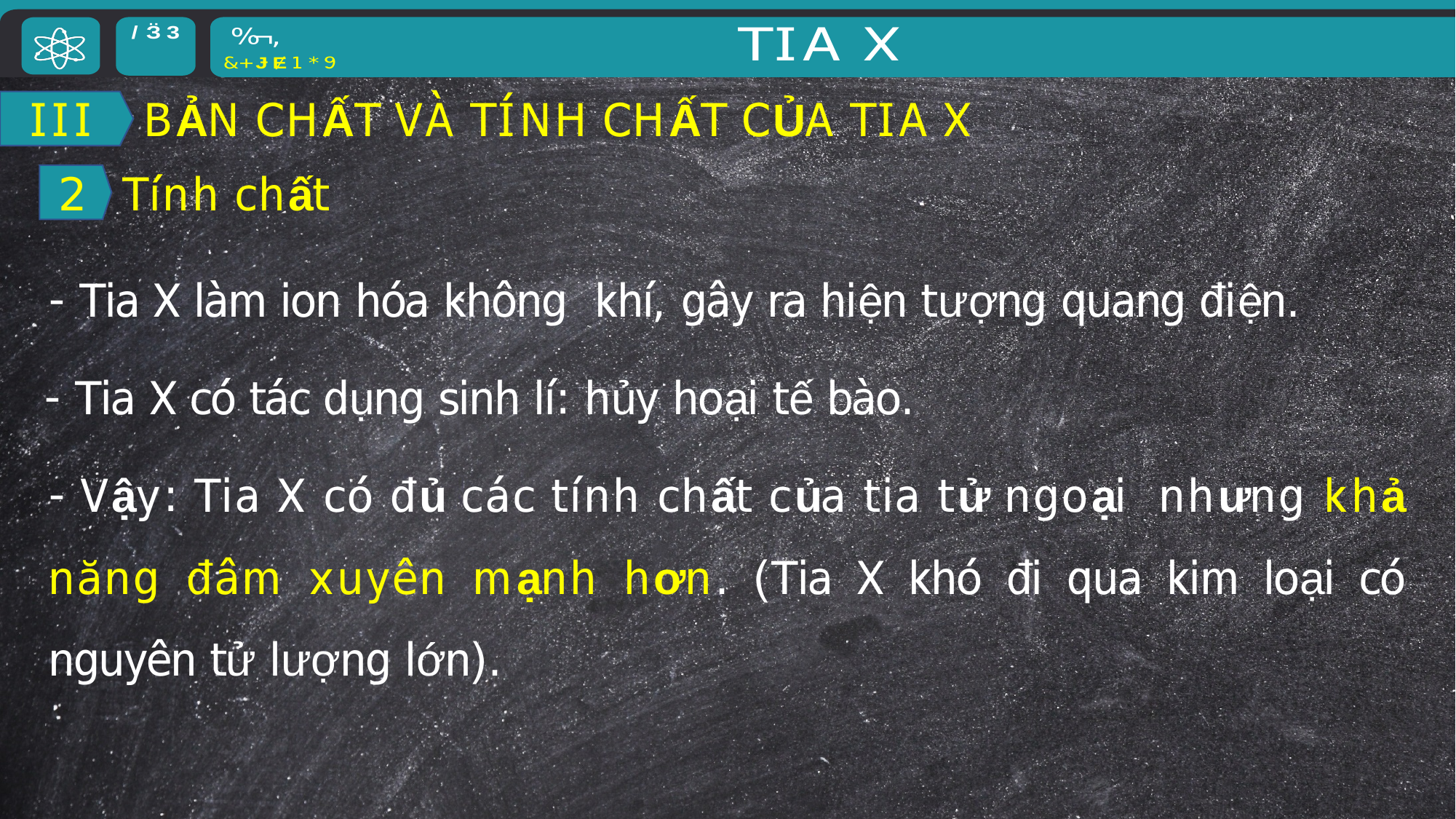

III
BẢN CHẤT VÀ TÍNH CHẤT CỦA TIA X
Tính chất
2
- Tia X làm ion hóa không  khí, gây ra hiện tượng quang điện.
- Tia X có tác dụng sinh lí: hủy hoại tế bào.
- Vậy: Tia X có đủ các tính chất của tia tử ngoại  nhưng khả năng đâm xuyên mạnh hơn. (Tia X khó đi qua kim loại có nguyên tử lượng lớn).